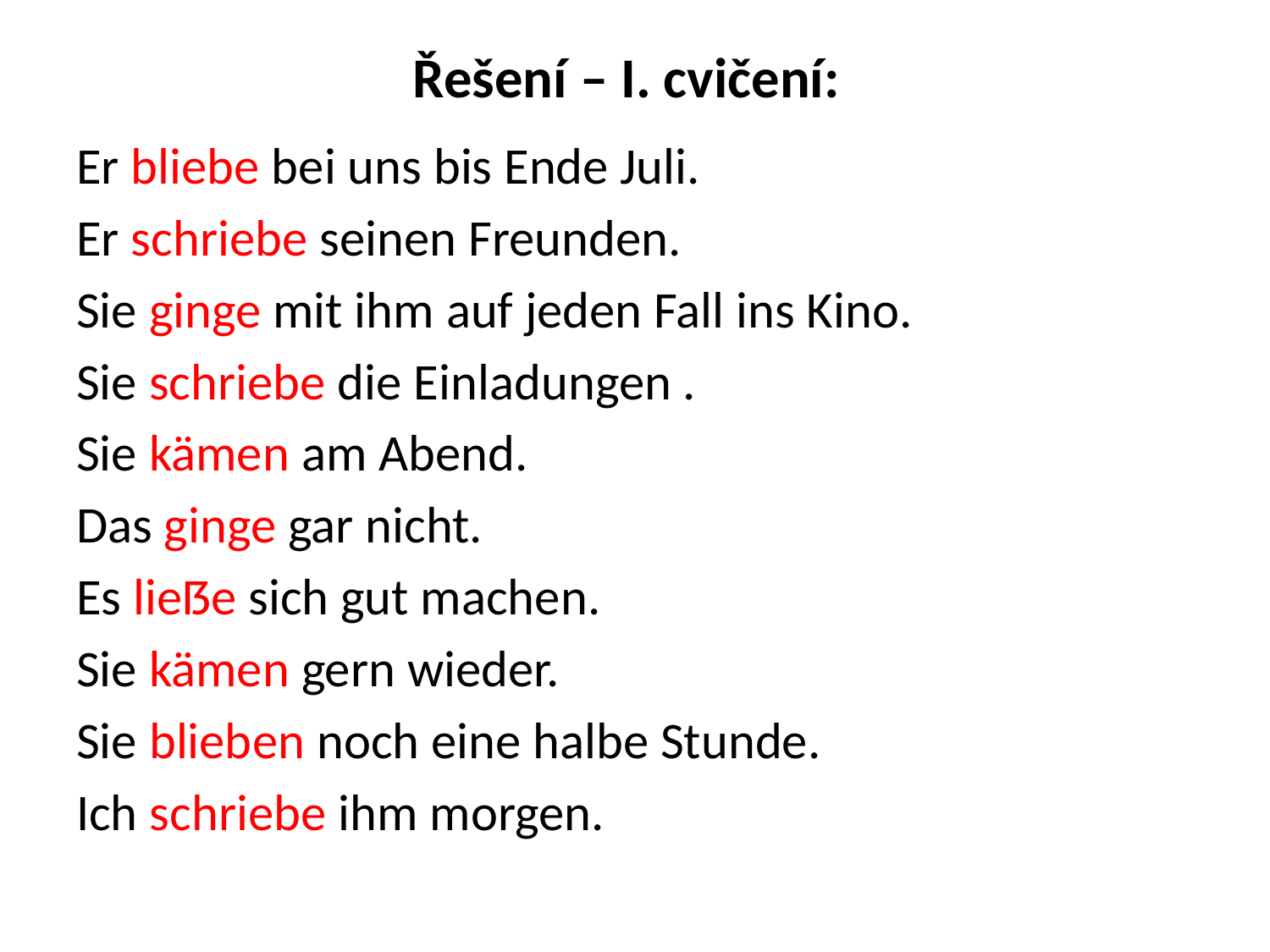

# Řešení – I. cvičení:
Er bliebe bei uns bis Ende Juli.
Er schriebe seinen Freunden.
Sie ginge mit ihm auf jeden Fall ins Kino.
Sie schriebe die Einladungen .
Sie kämen am Abend.
Das ginge gar nicht.
Es lieẞe sich gut machen.
Sie kämen gern wieder.
Sie blieben noch eine halbe Stunde.
Ich schriebe ihm morgen.